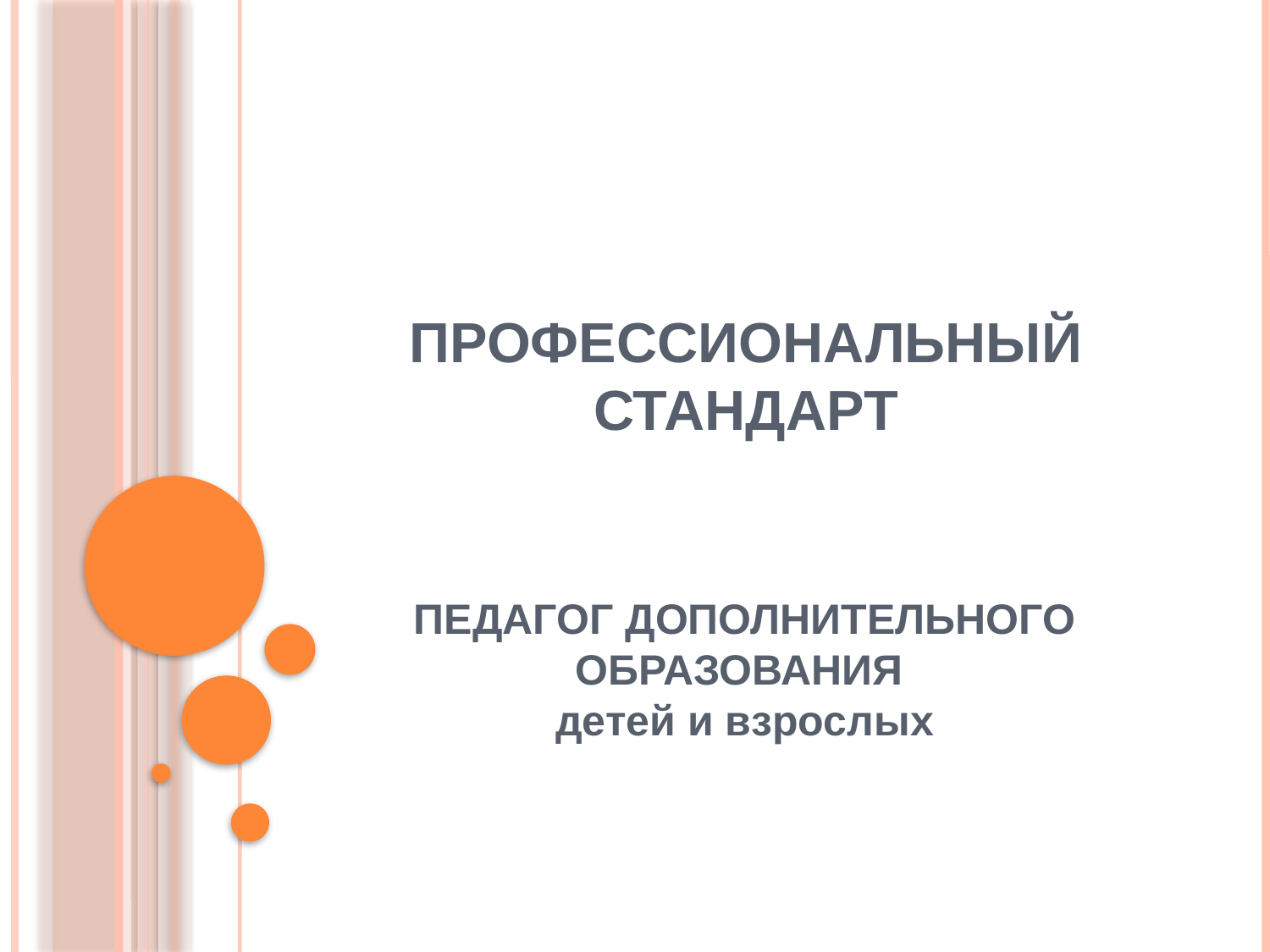

# ПРОФЕССИОНАЛЬНЫЙ СТАНДАРТ
ПЕДАГОГ ДОПОЛНИТЕЛЬНОГО ОБРАЗОВАНИЯ
детей и взрослых